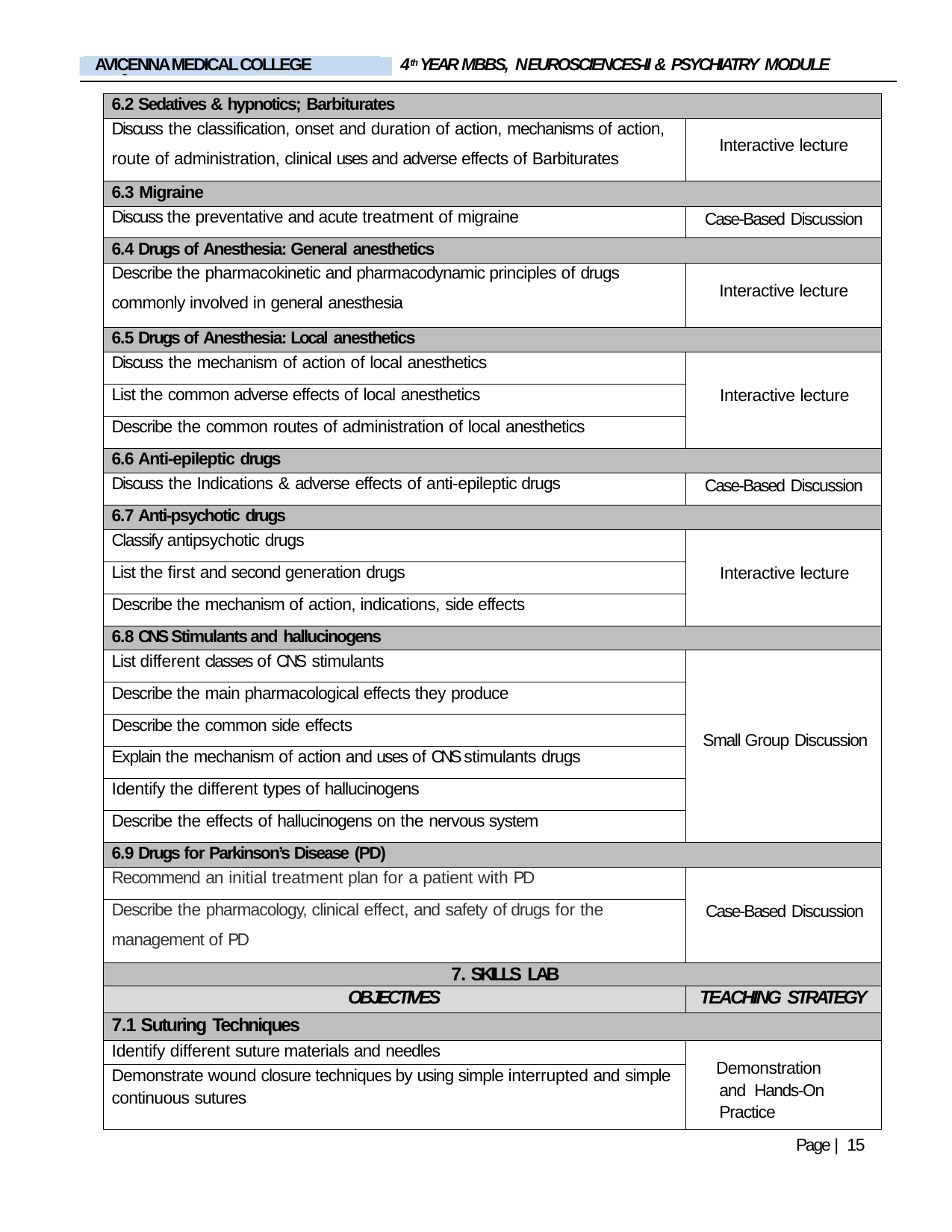

4th YEAR MBBS,  NEUROSCIENCES-II & PSYCHIATRY MODULE
AVICENNA MEDICAL COLLEGE
LIAQUAT NATIONAL MEDICAL COLLEGE
|  | 6.2 Sedatives & hypnotics; Barbiturates |  |
| --- | --- | --- |
|  | Discuss the classification, onset and duration of action, mechanisms of action, route of administration, clinical uses and adverse effects of Barbiturates | Interactive lecture |
|  | 6.3 Migraine |  |
|  | Discuss the preventative and acute treatment of migraine | Case-Based Discussion |
|  | 6.4 Drugs of Anesthesia: General anesthetics |  |
|  | Describe the pharmacokinetic and pharmacodynamic principles of drugs commonly involved in general anesthesia | Interactive lecture |
|  | 6.5 Drugs of Anesthesia: Local anesthetics |  |
|  | Discuss the mechanism of action of local anesthetics | Interactive lecture |
|  | List the common adverse effects of local anesthetics |  |
|  | Describe the common routes of administration of local anesthetics |  |
|  | 6.6 Anti-epileptic drugs |  |
|  | Discuss the Indications & adverse effects of anti-epileptic drugs | Case-Based Discussion |
|  | 6.7 Anti-psychotic drugs |  |
|  | Classify antipsychotic drugs | Interactive lecture |
|  | List the first and second generation drugs |  |
|  | Describe the mechanism of action, indications, side effects |  |
|  | 6.8 CNS Stimulants and hallucinogens |  |
|  | List different classes of CNS stimulants | Small Group Discussion |
|  | Describe the main pharmacological effects they produce |  |
|  | Describe the common side effects |  |
|  | Explain the mechanism of action and uses of CNS stimulants drugs |  |
|  | Identify the different types of hallucinogens |  |
|  | Describe the effects of hallucinogens on the nervous system |  |
|  | 6.9 Drugs for Parkinson’s Disease (PD) |  |
|  | Recommend an initial treatment plan for a patient with PD | Case-Based Discussion |
|  | Describe the pharmacology, clinical effect, and safety of drugs for the management of PD |  |
|  | 7. SKILLS LAB |  |
|  | OBJECTIVES | TEACHING STRATEGY |
|  | 7.1 Suturing Techniques |  |
|  | Identify different suture materials and needles | Demonstration and Hands-On Practice |
|  | Demonstrate wound closure techniques by using simple interrupted and simple continuous sutures |  |
Page | 15